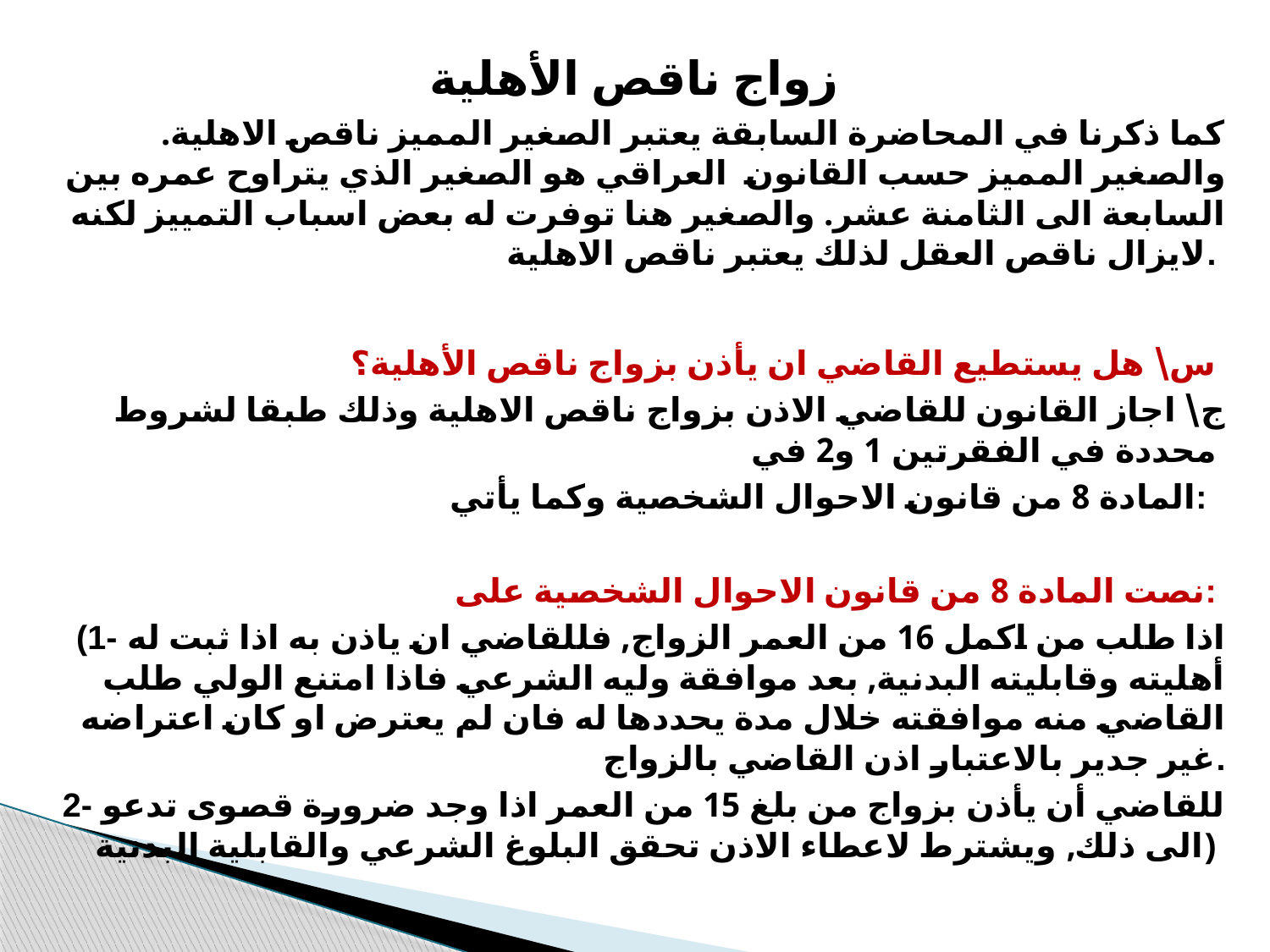

زواج ناقص الأهلية
كما ذكرنا في المحاضرة السابقة يعتبر الصغير المميز ناقص الاهلية. والصغير المميز حسب القانون  العراقي هو الصغير الذي يتراوح عمره بين السابعة الى الثامنة عشر. والصغير هنا توفرت له بعض اسباب التمييز لكنه لايزال ناقص العقل لذلك يعتبر ناقص الاهلية.

س\ هل يستطيع القاضي ان يأذن بزواج ناقص الأهلية؟
ج\ اجاز القانون للقاضي الاذن بزواج ناقص الاهلية وذلك طبقا لشروط محددة في الفقرتين 1 و2 في
المادة 8 من قانون الاحوال الشخصية وكما يأتي:

نصت المادة 8 من قانون الاحوال الشخصية على:
(1- اذا طلب من اكمل 16 من العمر الزواج, فللقاضي ان ياذن به اذا ثبت له أهليته وقابليته البدنية, بعد موافقة وليه الشرعي فاذا امتنع الولي طلب القاضي منه موافقته خلال مدة يحددها له فان لم يعترض او كان اعتراضه غير جدير بالاعتبار اذن القاضي بالزواج.
2- للقاضي أن يأذن بزواج من بلغ 15 من العمر اذا وجد ضرورة قصوى تدعو الى ذلك, ويشترط لاعطاء الاذن تحقق البلوغ الشرعي والقابلية البدنية)